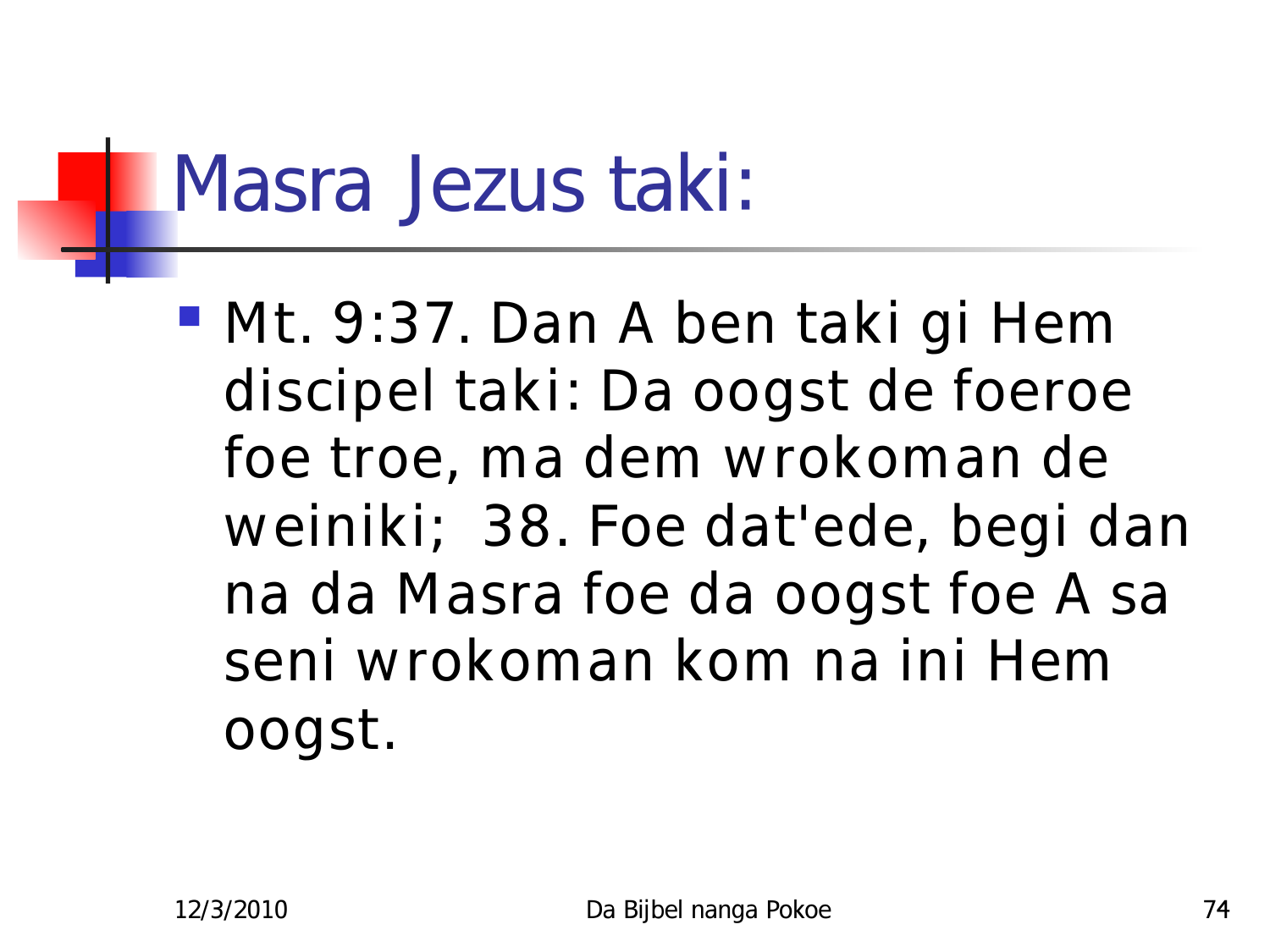

# Masra Jezus taki:
Mt. 9:37. Dan A ben taki gi Hem discipel taki: Da oogst de foeroe foe troe, ma dem wrokoman de weiniki;  38. Foe dat'ede, begi dan na da Masra foe da oogst foe A sa seni wrokoman kom na ini Hem oogst.

12/3/2010
Da Bijbel nanga Pokoe
74